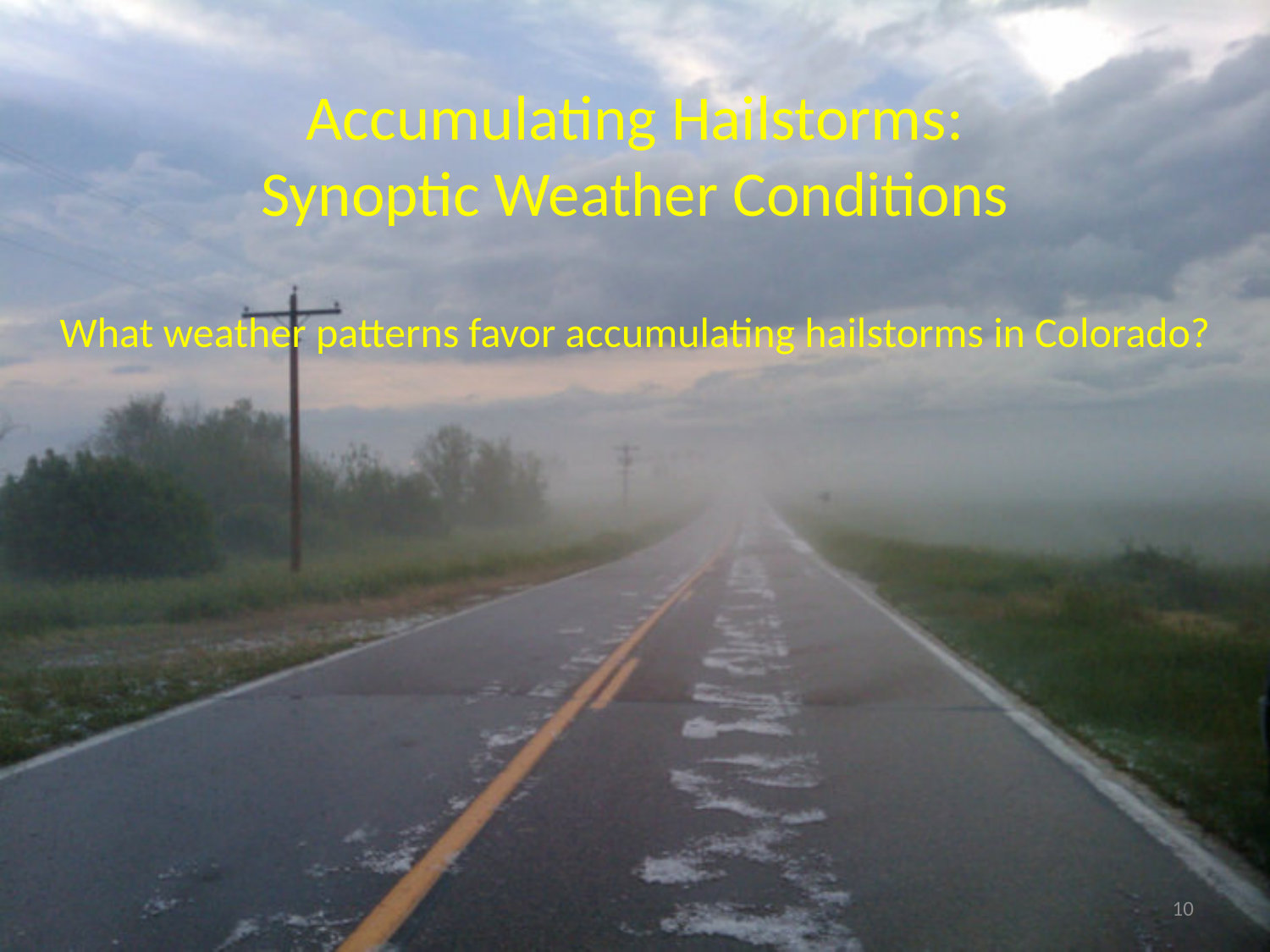

# Accumulating Hailstorms: Synoptic Weather Conditions What weather patterns favor accumulating hailstorms in Colorado?
10